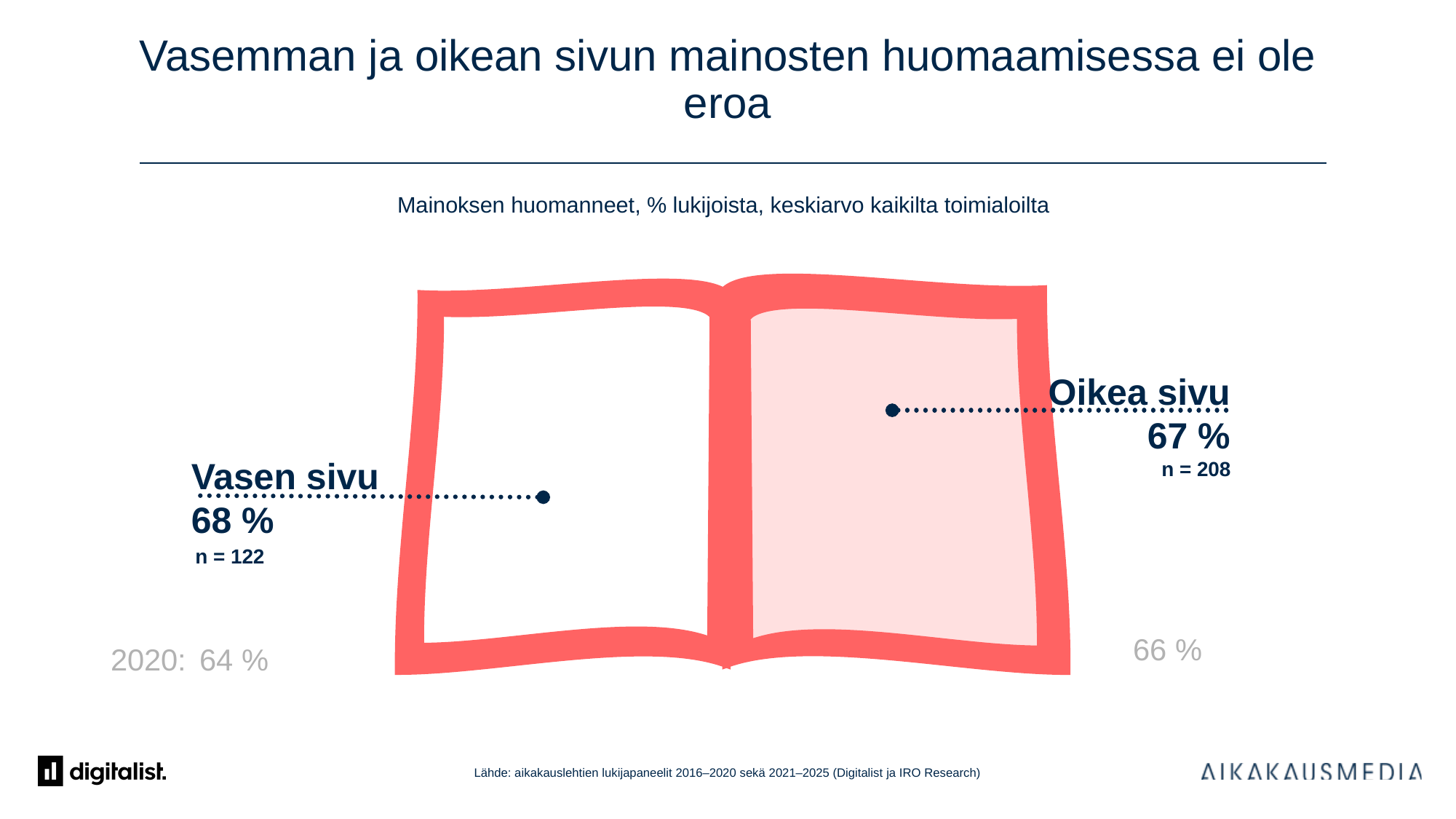

# Vasemman ja oikean sivun mainosten huomaamisessa ei ole eroa
Mainoksen huomanneet, % lukijoista, keskiarvo kaikilta toimialoilta

Oikea sivu
67 %
Vasen sivu
68 %
n = 122
n = 208
66 %
2020:
64 %
Lähde: aikakauslehtien lukijapaneelit 2016–2020 sekä 2021–2025 (Digitalist ja IRO Research)